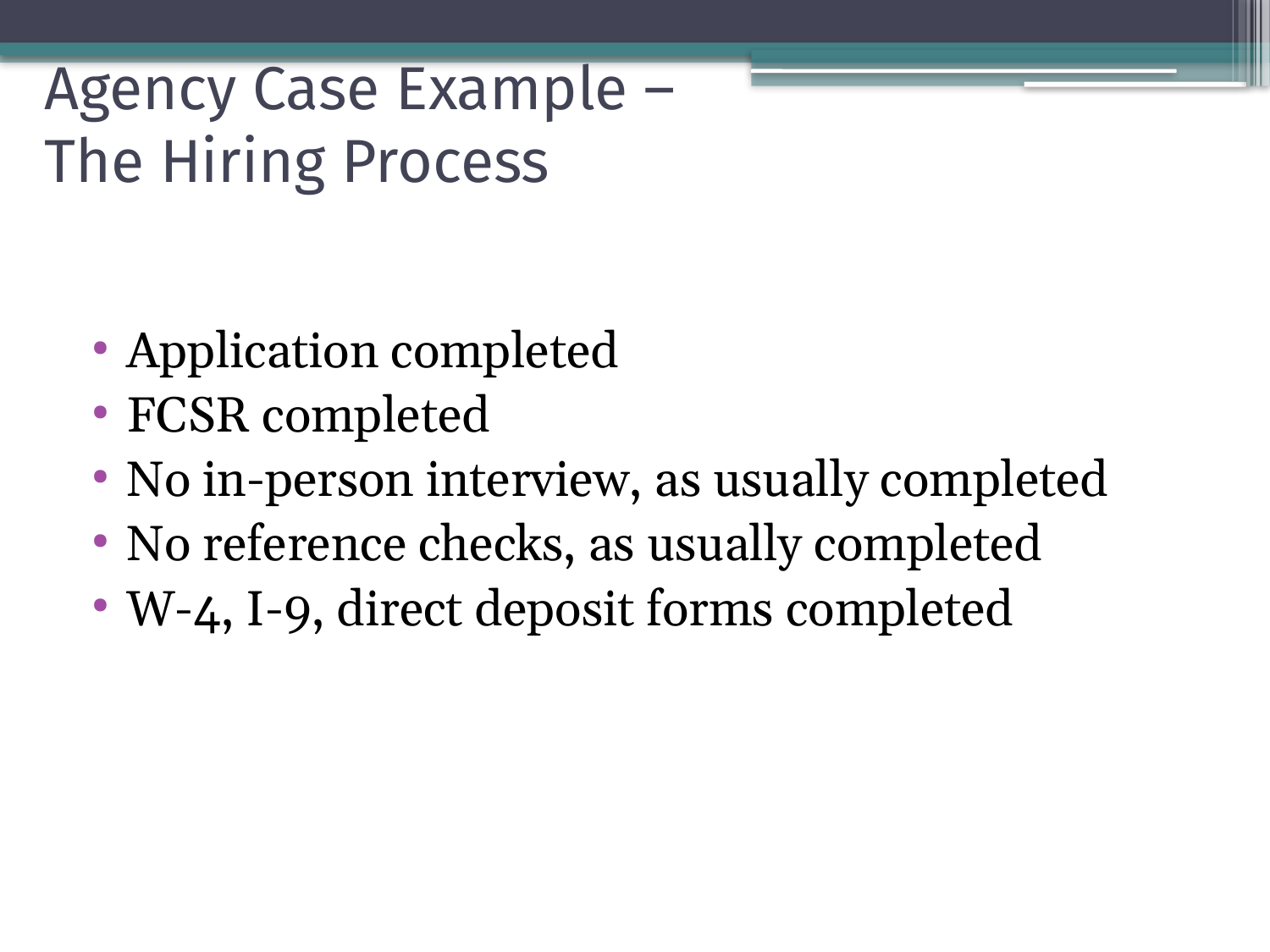

# Agency Case Example – The Hiring Process
Application completed
FCSR completed
No in-person interview, as usually completed
No reference checks, as usually completed
W-4, I-9, direct deposit forms completed